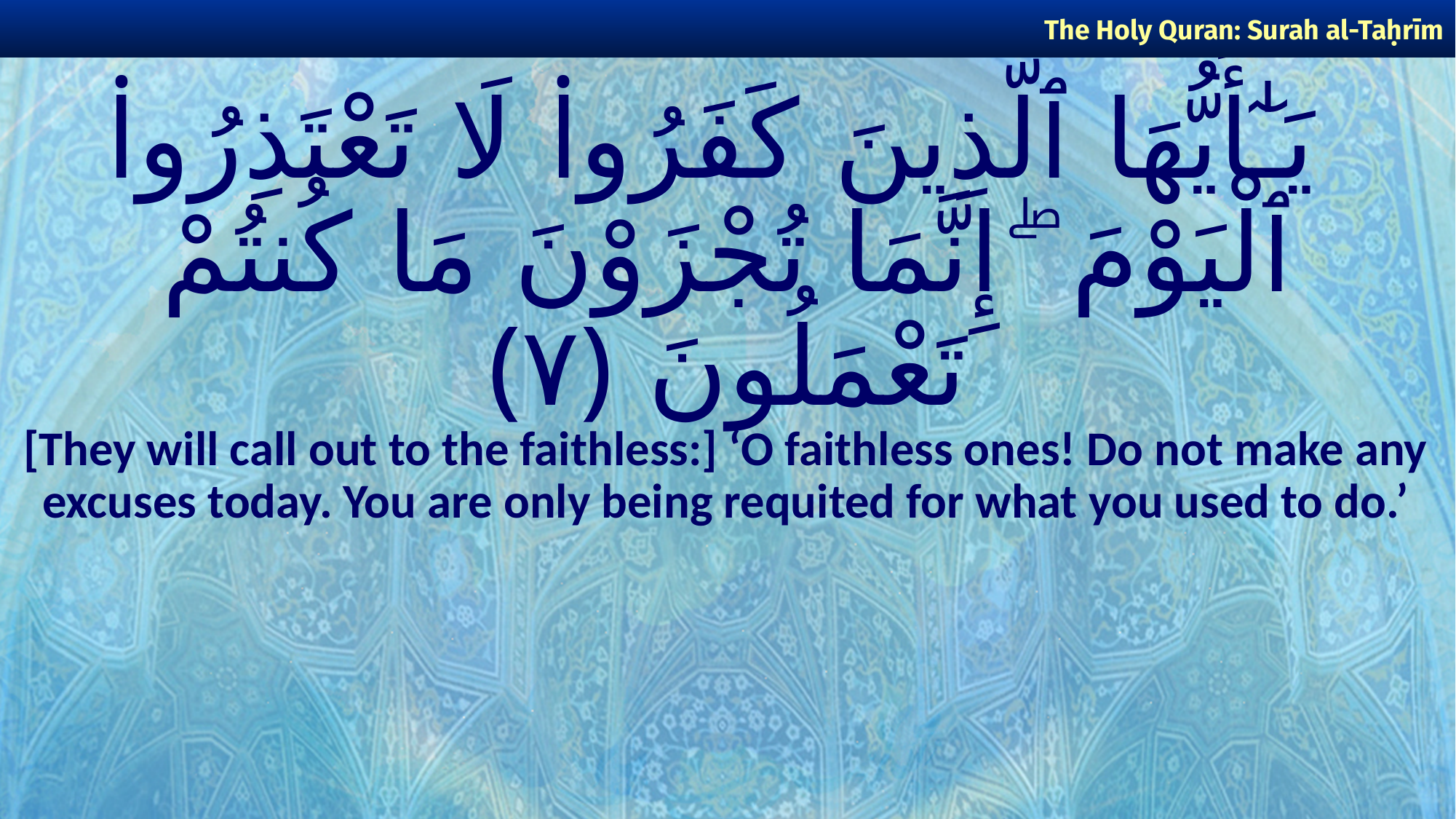

The Holy Quran: Surah al-Taḥrīm
# يَـٰٓأَيُّهَا ٱلَّذِينَ كَفَرُوا۟ لَا تَعْتَذِرُوا۟ ٱلْيَوْمَ ۖ إِنَّمَا تُجْزَوْنَ مَا كُنتُمْ تَعْمَلُونَ ﴿٧﴾
[They will call out to the faithless:] ‘O faithless ones! Do not make any excuses today. You are only being requited for what you used to do.’